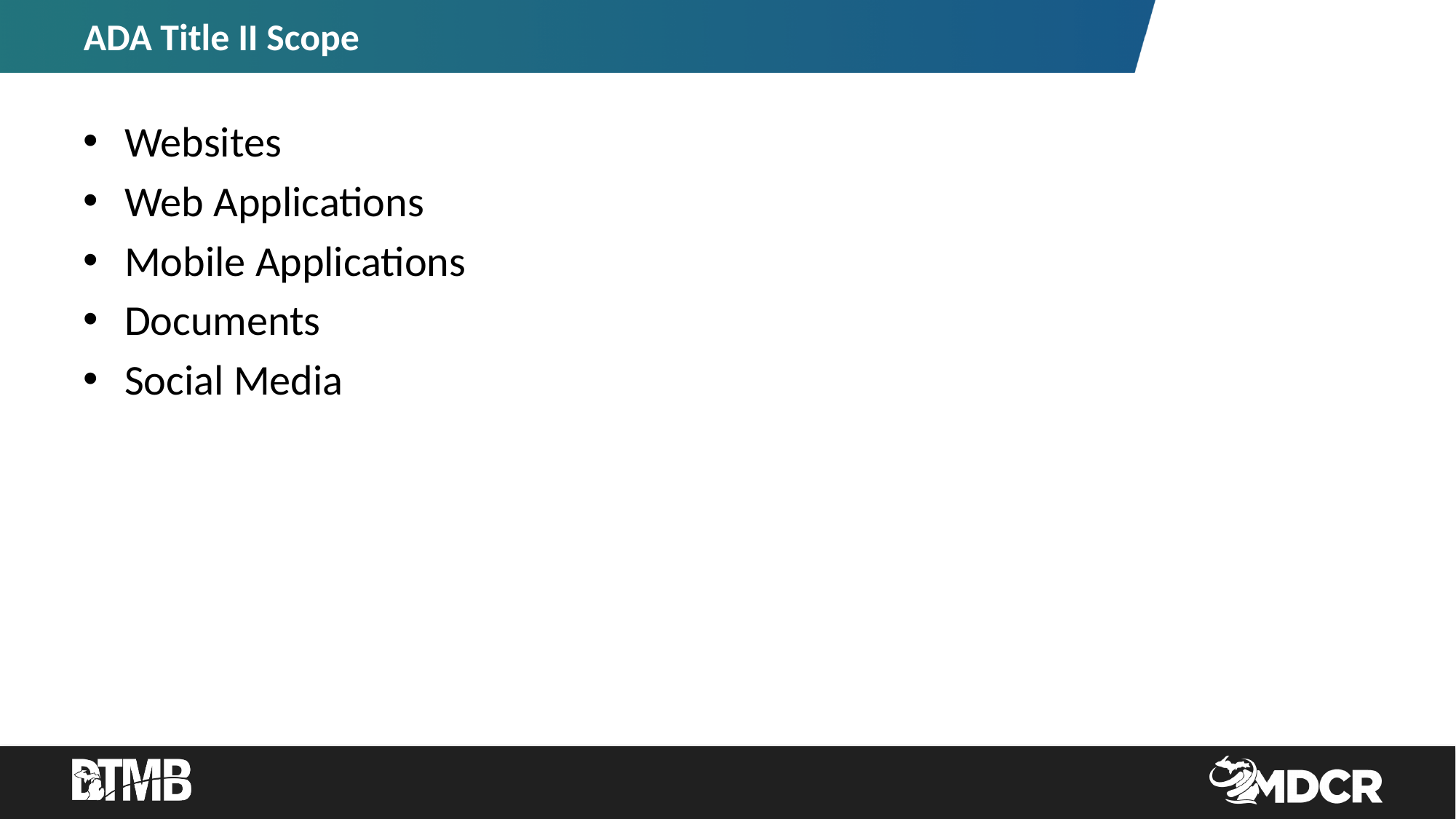

# ADA Title II Scope
Websites
Web Applications
Mobile Applications
Documents
Social Media